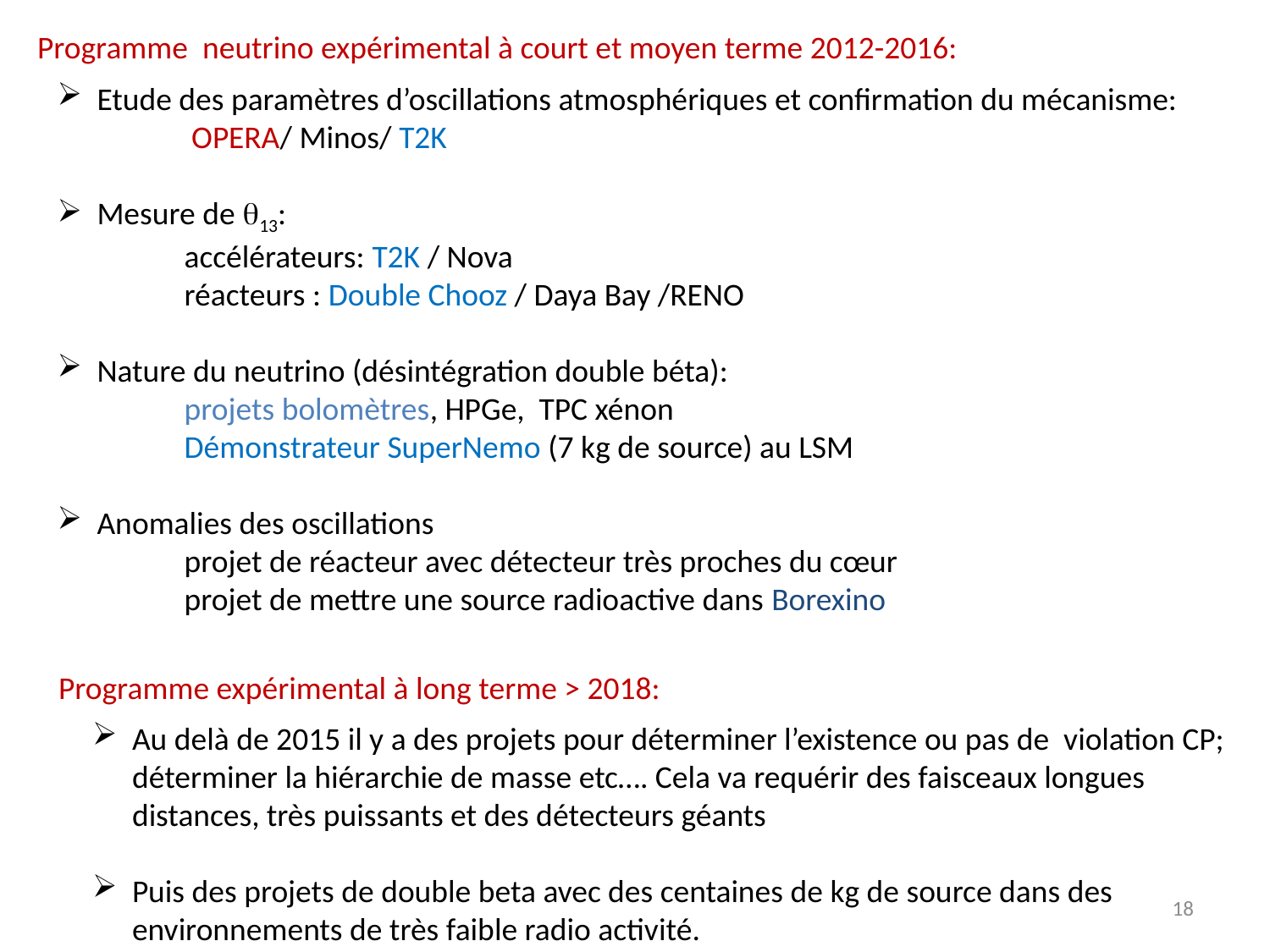

Programme  neutrino expérimental à court et moyen terme 2012-2016:
Etude des paramètres d’oscillations atmosphériques et confirmation du mécanisme:
	 OPERA/ Minos/ T2K

Mesure de θ13:
	accélérateurs: T2K / Nova
	réacteurs : Double Chooz / Daya Bay /RENO

Nature du neutrino (désintégration double béta):
	projets bolomètres, HPGe,  TPC xénon
	Démonstrateur SuperNemo (7 kg de source) au LSM

Anomalies des oscillations
	projet de réacteur avec détecteur très proches du cœur
	projet de mettre une source radioactive dans Borexino

Programme expérimental à long terme > 2018:
Au delà de 2015 il y a des projets pour déterminer l’existence ou pas de  violation CP; déterminer la hiérarchie de masse etc…. Cela va requérir des faisceaux longues distances, très puissants et des détecteurs géants

Puis des projets de double beta avec des centaines de kg de source dans des environnements de très faible radio activité.
18